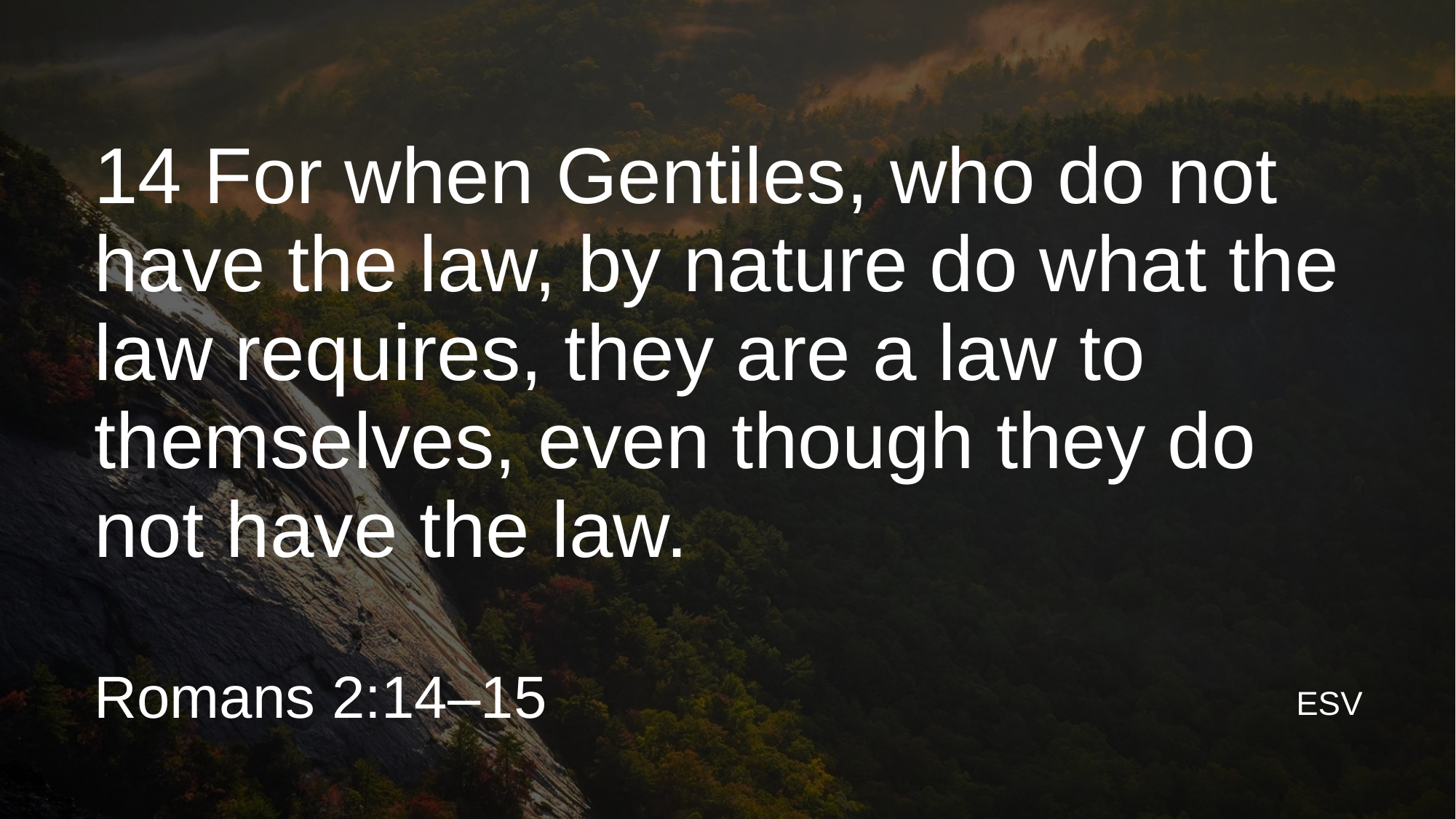

# 14 For when Gentiles, who do not have the law, by nature do what the law requires, they are a law to themselves, even though they do not have the law.
Romans 2:14–15
ESV